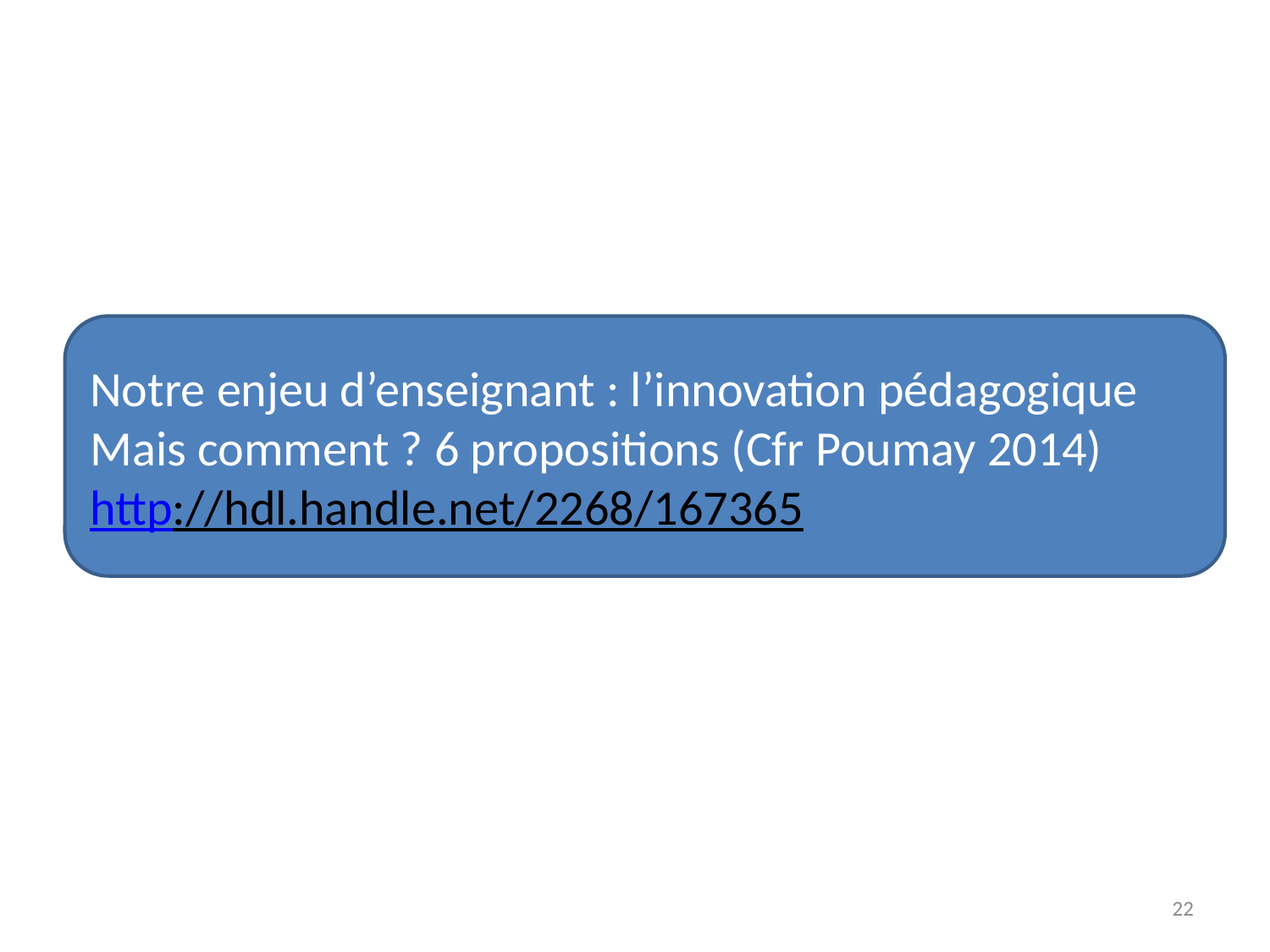

Notre enjeu d’enseignant : l’innovation pédagogique
Mais comment ? 6 propositions (Cfr Poumay 2014)
http://hdl.handle.net/2268/167365
“C’est comme ça qu’on apprend le plus, en faisant quelque chose avec tant de plaisir qu’on ne voit pas le temps passer” Lettre de Einstein à son fils de 11 ans
22